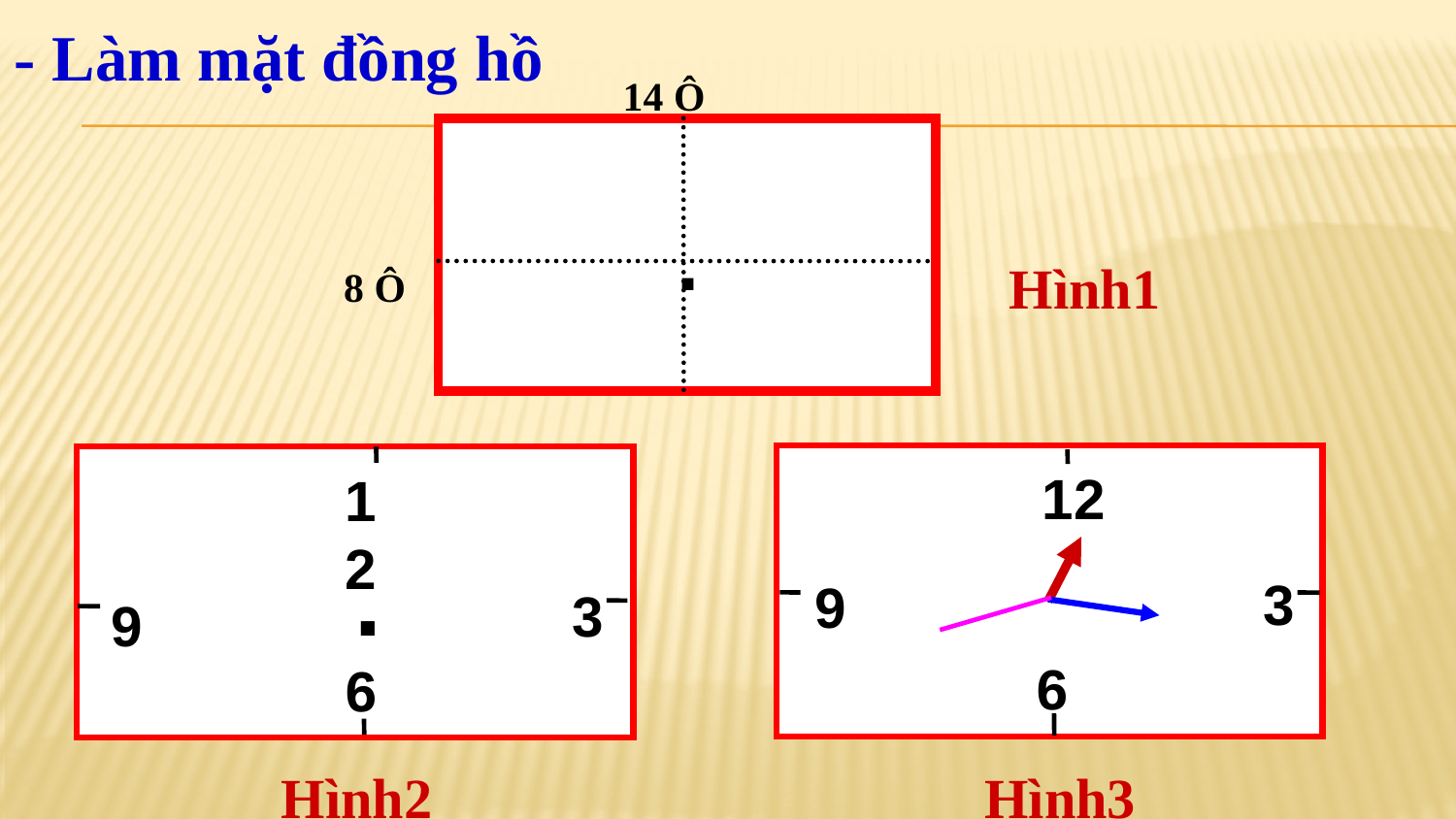

- Làm mặt đồng hồ
14 Ô

.
Hình1
8 Ô

12
12
.

3
9
3
9

9
9

Hình2
Hình3